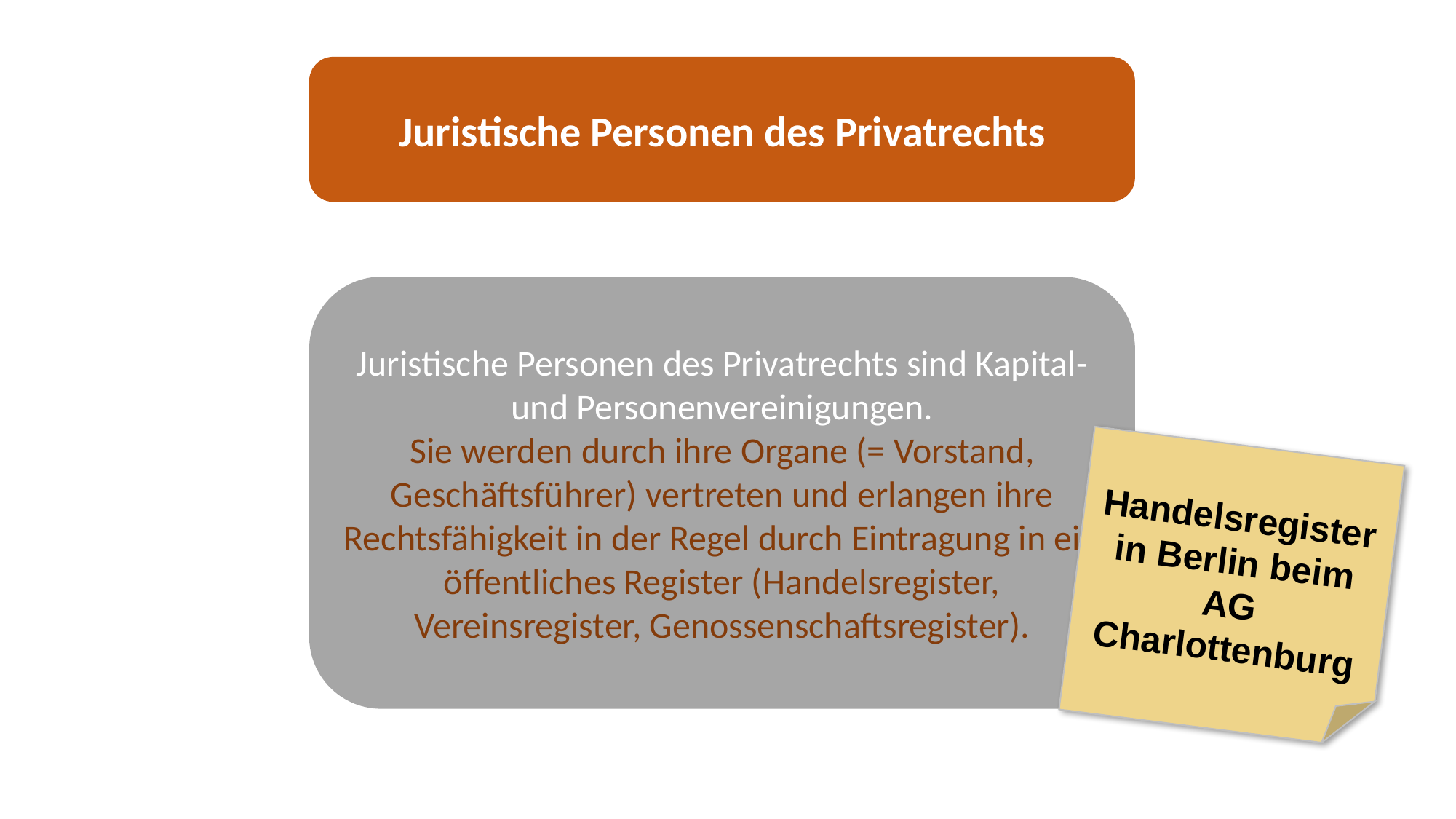

Juristische Personen des Privatrechts
Juristische Personen des Privatrechts sind Kapital- und Personenvereinigungen.
Sie werden durch ihre Organe (= Vorstand, Geschäftsführer) vertreten und erlangen ihre Rechtsfähigkeit in der Regel durch Eintragung in ein öffentliches Register (Handelsregister, Vereinsregister, Genossenschaftsregister).

Handelsregister in Berlin beim AG Charlottenburg